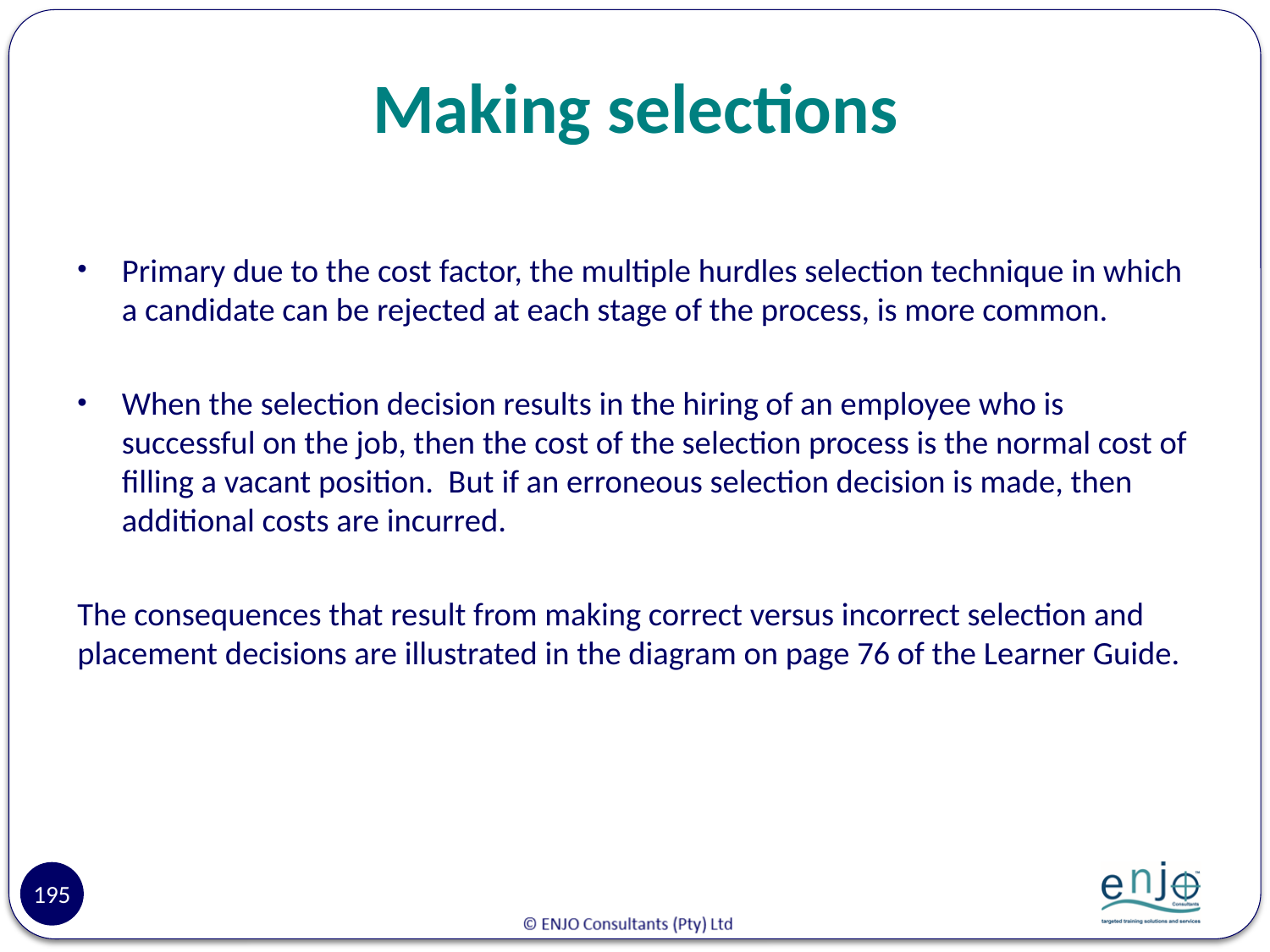

# Making selections

Primary due to the cost factor, the multiple hurdles selection technique in which a candidate can be rejected at each stage of the process, is more common.

When the selection decision results in the hiring of an employee who is successful on the job, then the cost of the selection process is the normal cost of filling a vacant position.  But if an erroneous selection decision is made, then additional costs are incurred.

The consequences that result from making correct versus incorrect selection and placement decisions are illustrated in the diagram on page 76 of the Learner Guide.

195